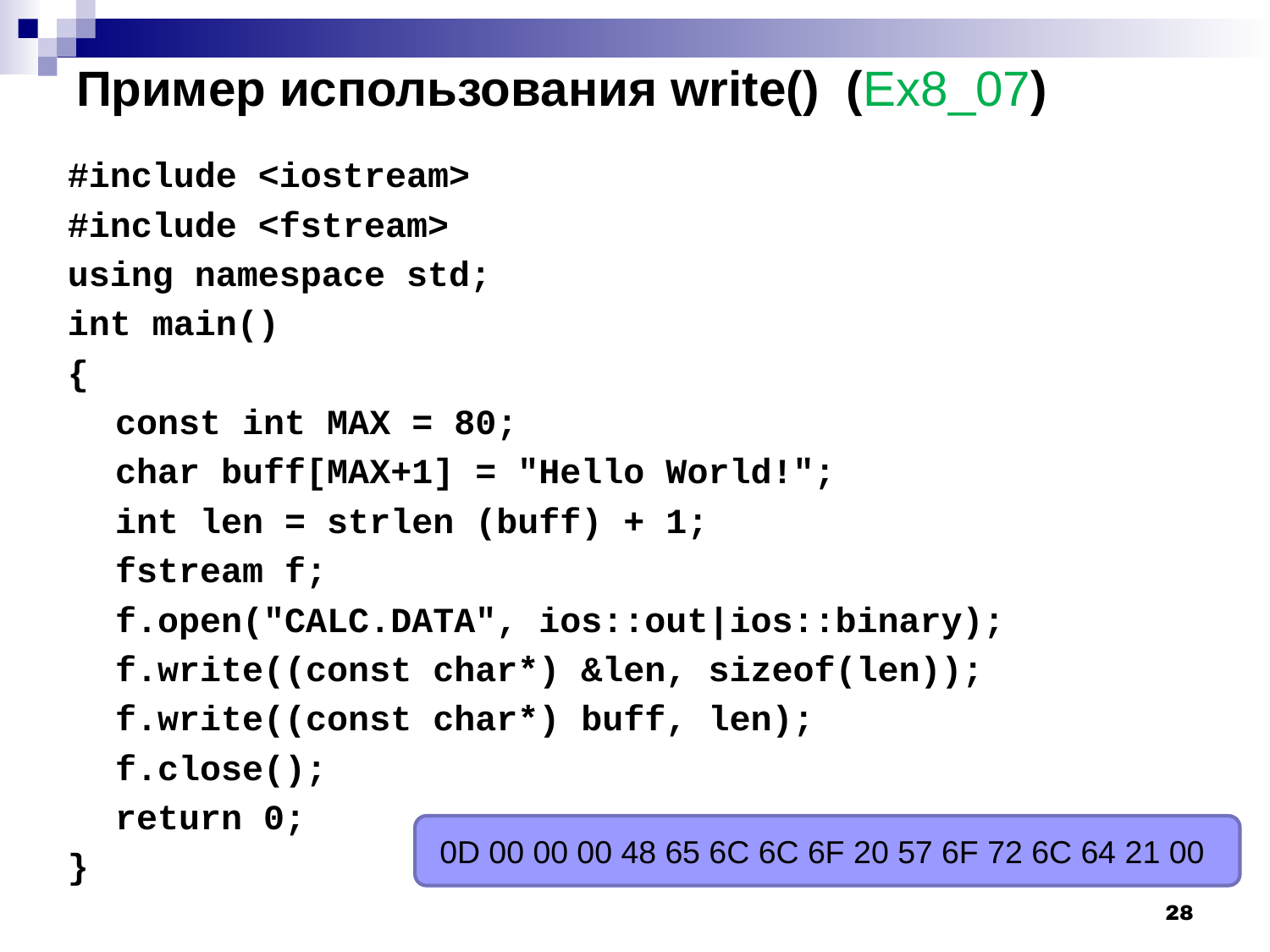

# Пример использования write()  (Ex8_07)
#include <iostream>
#include <fstream>
using namespace std;
int main()
{
	const int MAX = 80;
	char buff[MAX+1] = "Hello World!";
	int len = strlen (buff) + 1;
	fstream f;
	f.open("CALC.DATA", ios::out|ios::binary);
	f.write((const char*) &len, sizeof(len));
	f.write((const char*) buff, len);
	f.close();
	return 0;
}
 0D 00 00 00 48 65 6C 6C 6F 20 57 6F 72 6C 64 21 00
28